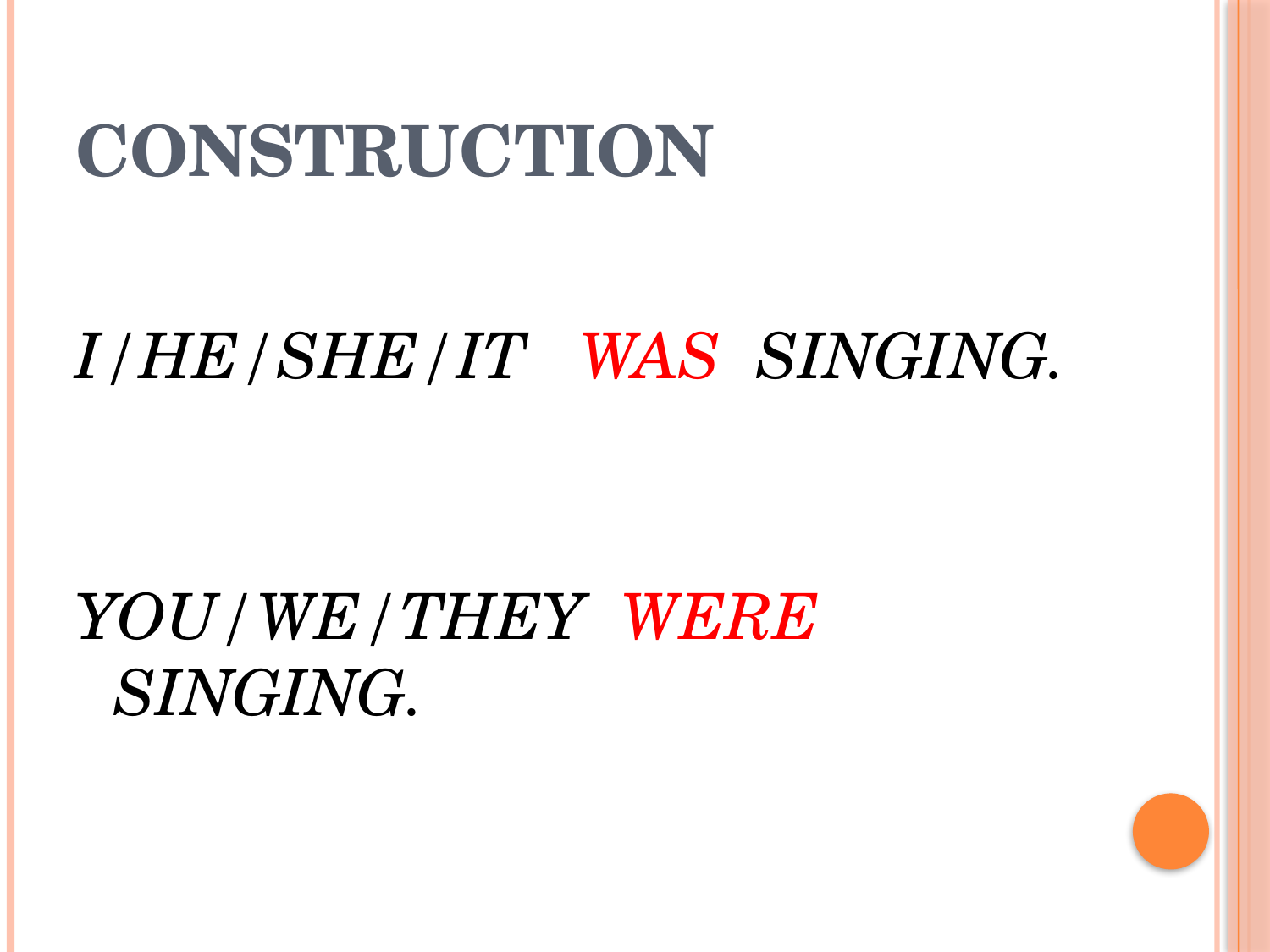

# CONSTRUCTION

I/HE/SHE/IT   WAS  SINGING.

YOU/WE/THEY  WERE SINGING.